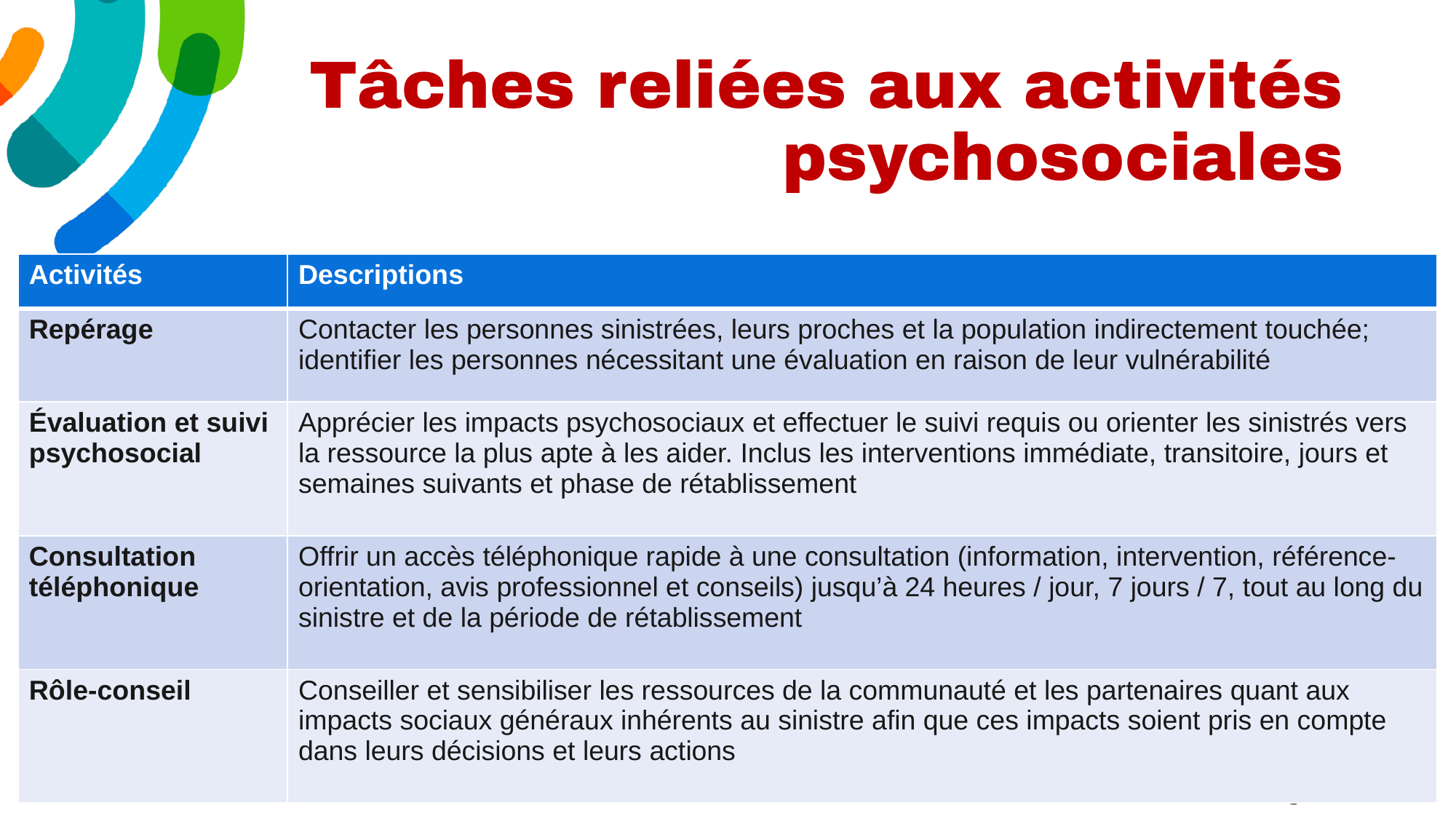

# Tâches reliées aux activités psychosociales
| Activités | Descriptions |
| --- | --- |
| Repérage | Contacter les personnes sinistrées, leurs proches et la population indirectement touchée; identifier les personnes nécessitant une évaluation en raison de leur vulnérabilité |
| Évaluation et suivi psychosocial | Apprécier les impacts psychosociaux et effectuer le suivi requis ou orienter les sinistrés vers la ressource la plus apte à les aider. Inclus les interventions immédiate, transitoire, jours et semaines suivants et phase de rétablissement |
| Consultation téléphonique | Offrir un accès téléphonique rapide à une consultation (information, intervention, référence-orientation, avis professionnel et conseils) jusqu’à 24 heures / jour, 7 jours / 7, tout au long du sinistre et de la période de rétablissement |
| Rôle-conseil | Conseiller et sensibiliser les ressources de la communauté et les partenaires quant aux impacts sociaux généraux inhérents au sinistre afin que ces impacts soient pris en compte dans leurs décisions et leurs actions |